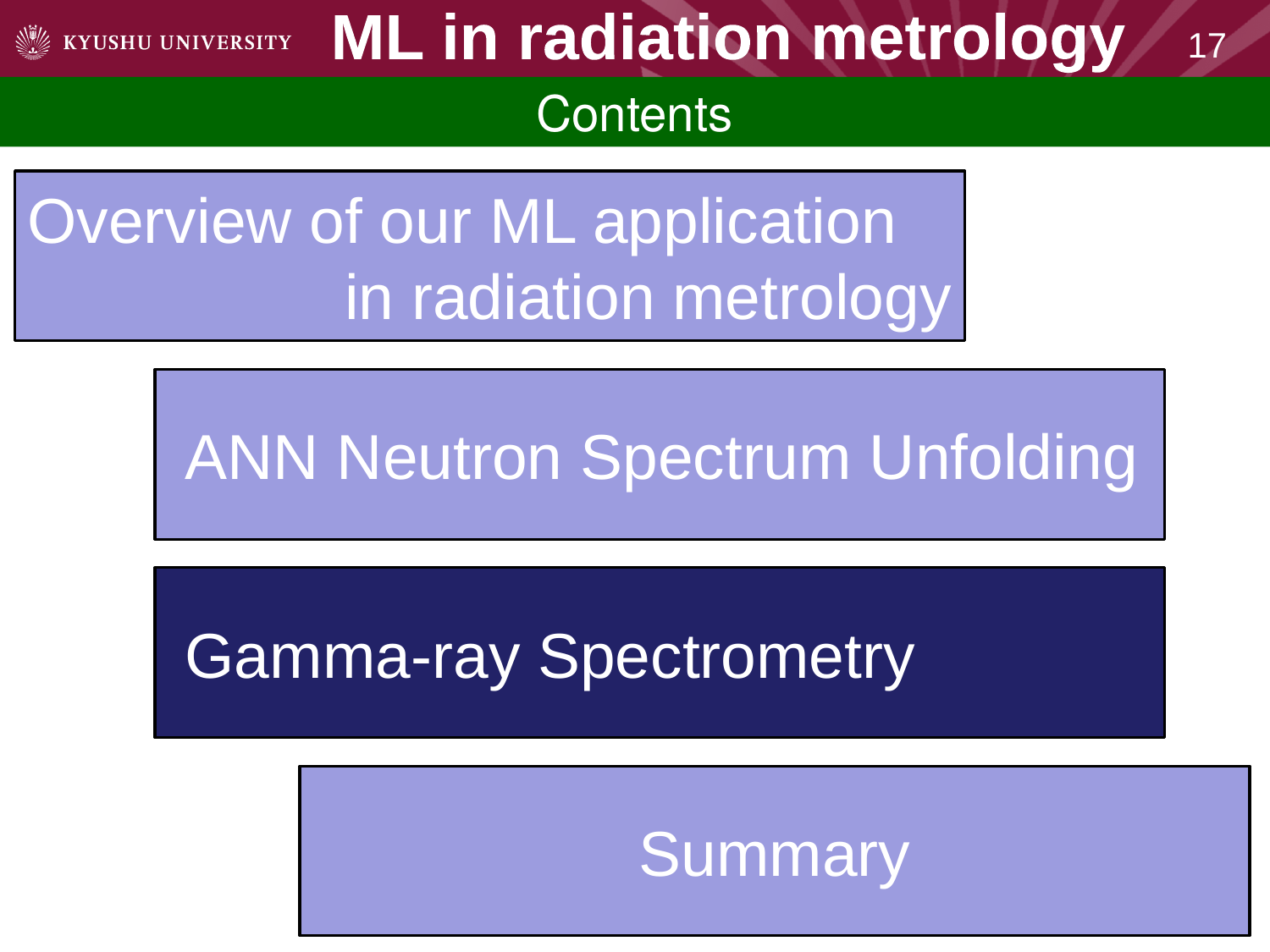

ML in radiation metrology
17
Contents
Overview of our ML application
in radiation metrology
 ANN Neutron Spectrum Unfolding
 Gamma-ray Spectrometry
Summary